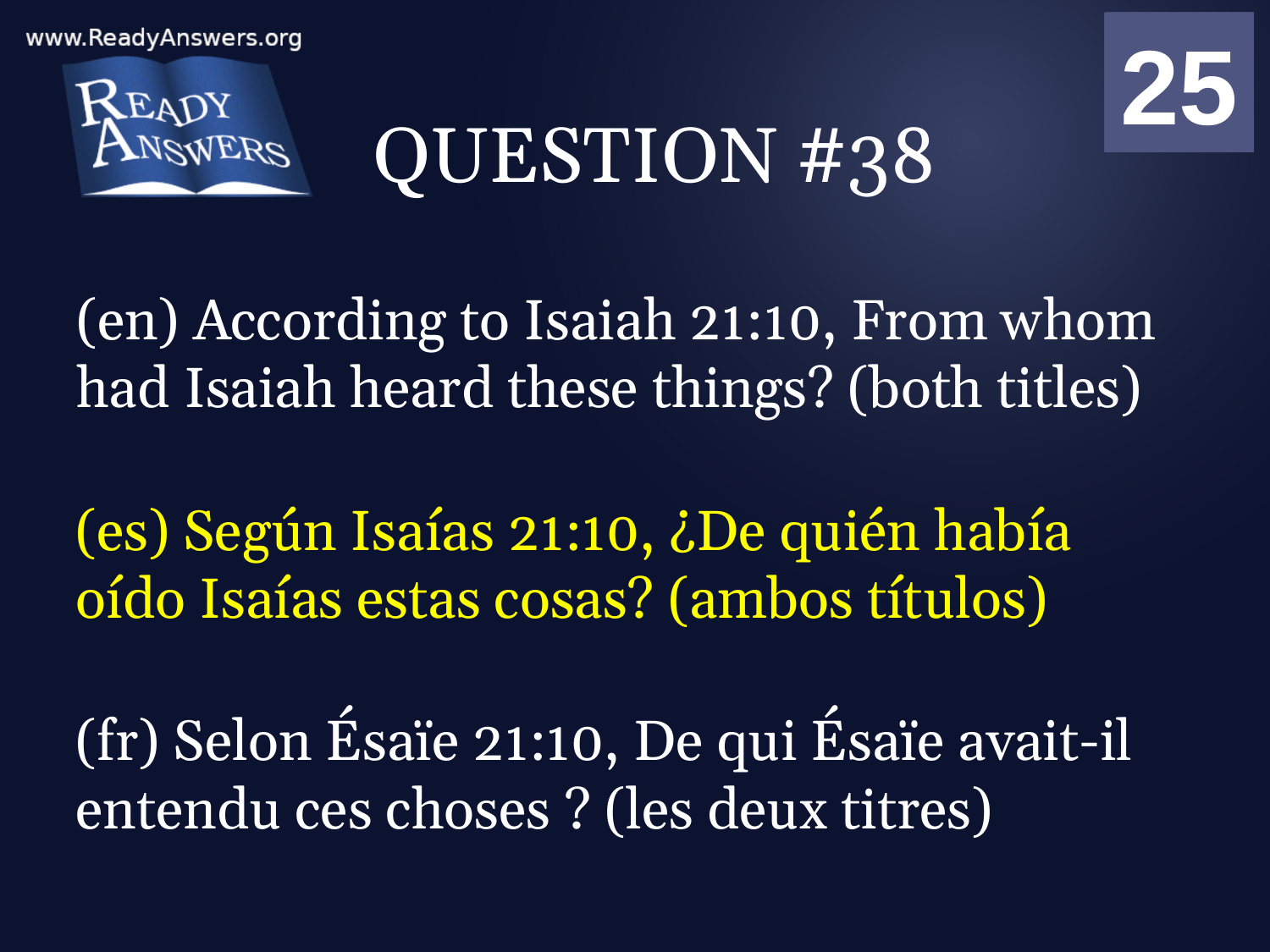

01
02
03
04
05
06
07
08
09
10
11
12
13
14
15
16
17
18
19
20
21
22
23
24
25
00
# QUESTION #38
(en) According to Isaiah 21:10, From whom had Isaiah heard these things? (both titles)
(es) Según Isaías 21:10, ¿De quién había oído Isaías estas cosas? (ambos títulos)
(fr) Selon Ésaïe 21:10, De qui Ésaïe avait-il entendu ces choses ? (les deux titres)